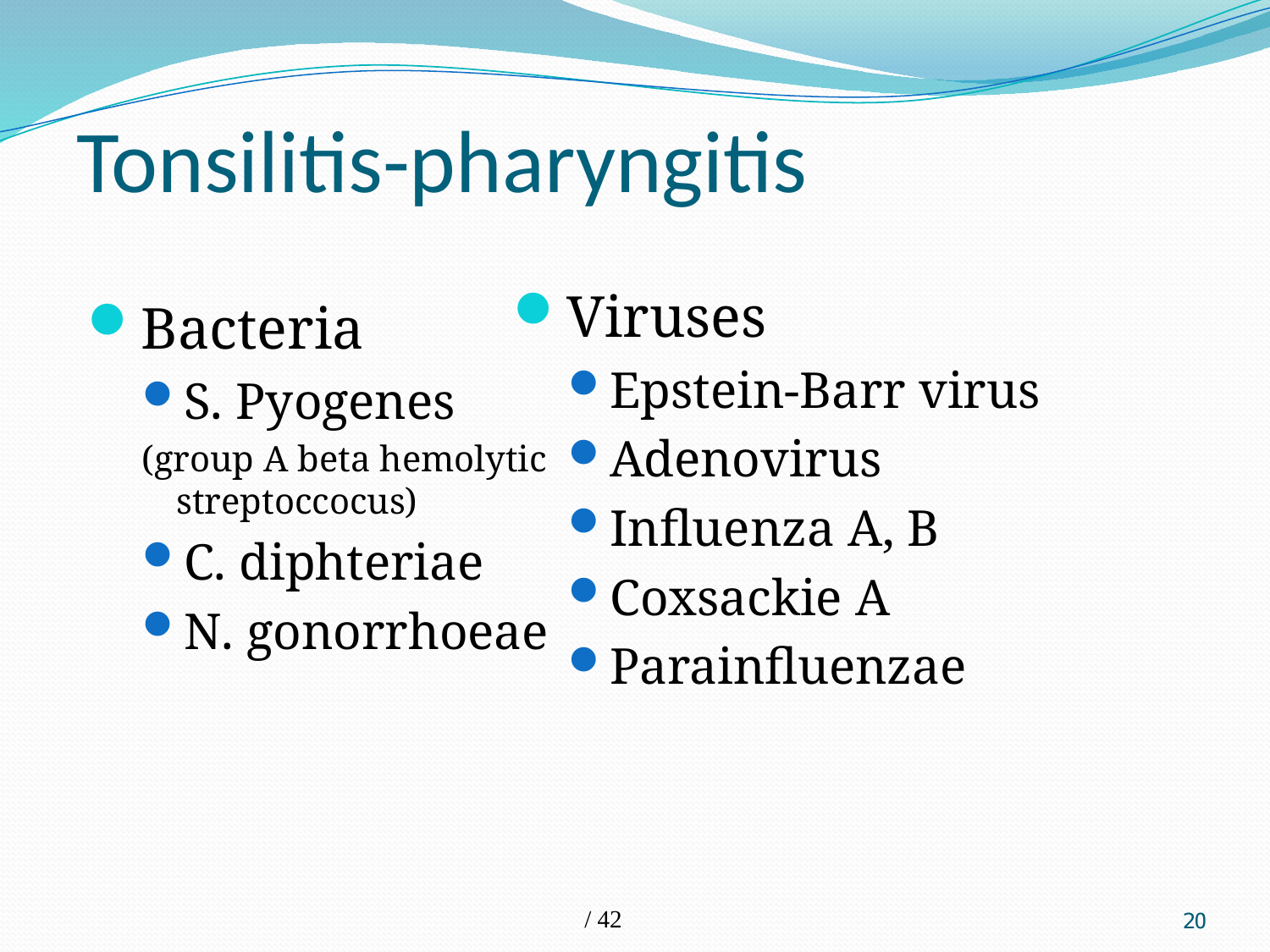

# Tonsilitis-pharyngitis
Viruses
Epstein-Barr virus
Adenovirus
Influenza A, B
Coxsackie A
Parainfluenzae
Bacteria
S. Pyogenes
(group A beta hemolytic streptoccocus)
C. diphteriae
N. gonorrhoeae

/ 42
20